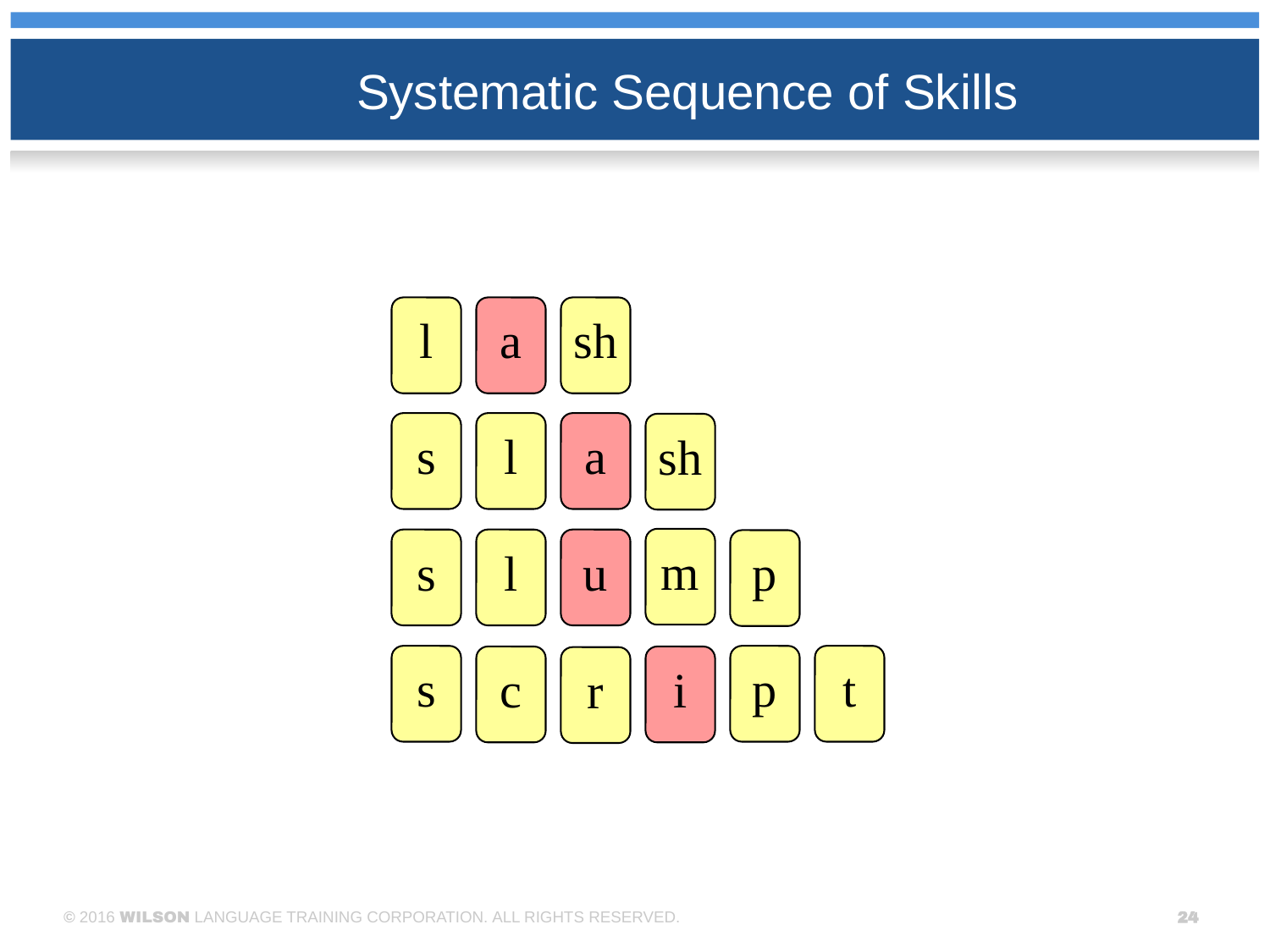

Systematic Sequence of Skills
l
a
sh
s
l
a
sh
m
s
l
u
p
s
p
t
c
i
r